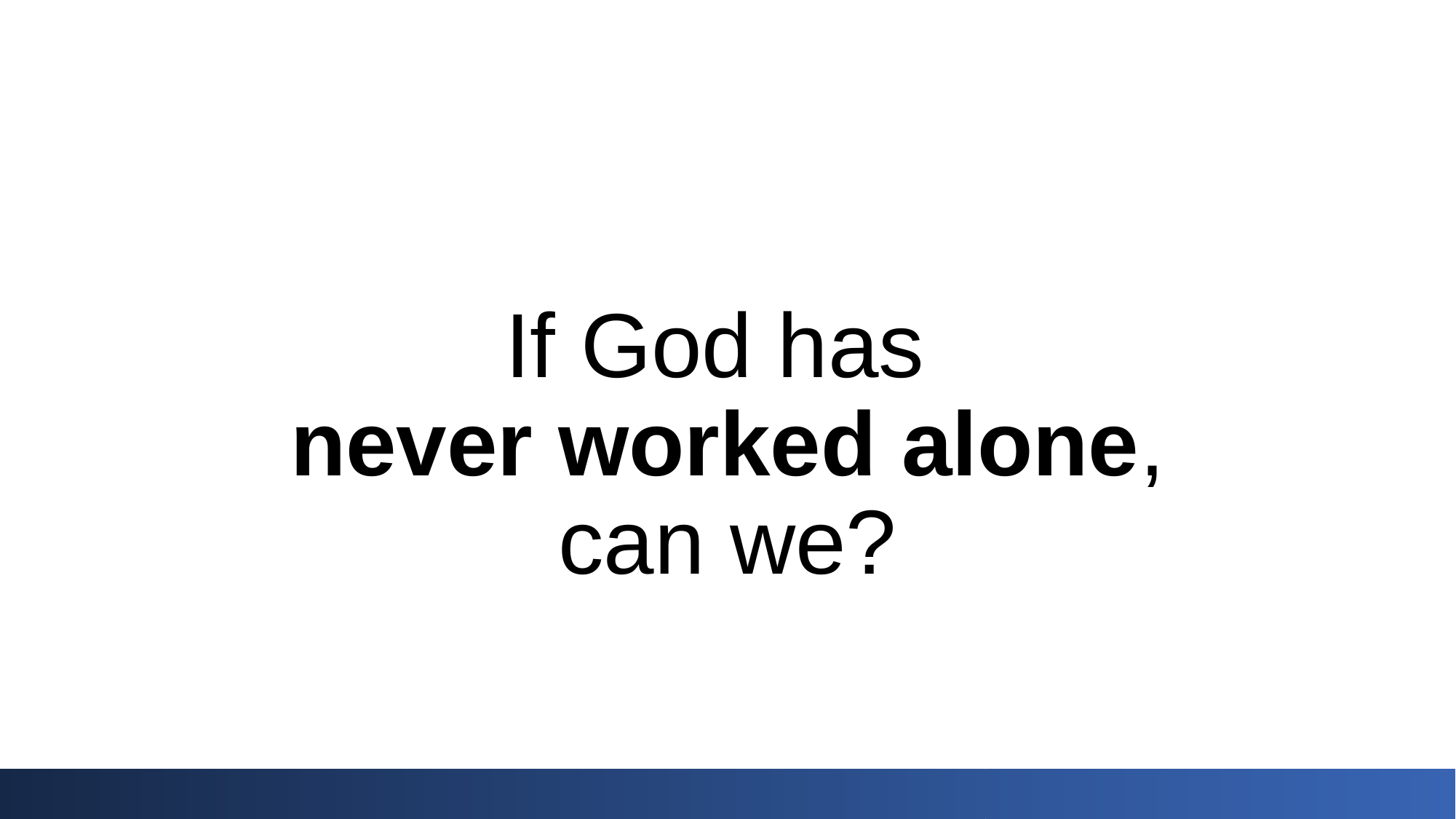

# If God has never worked alone, can we?